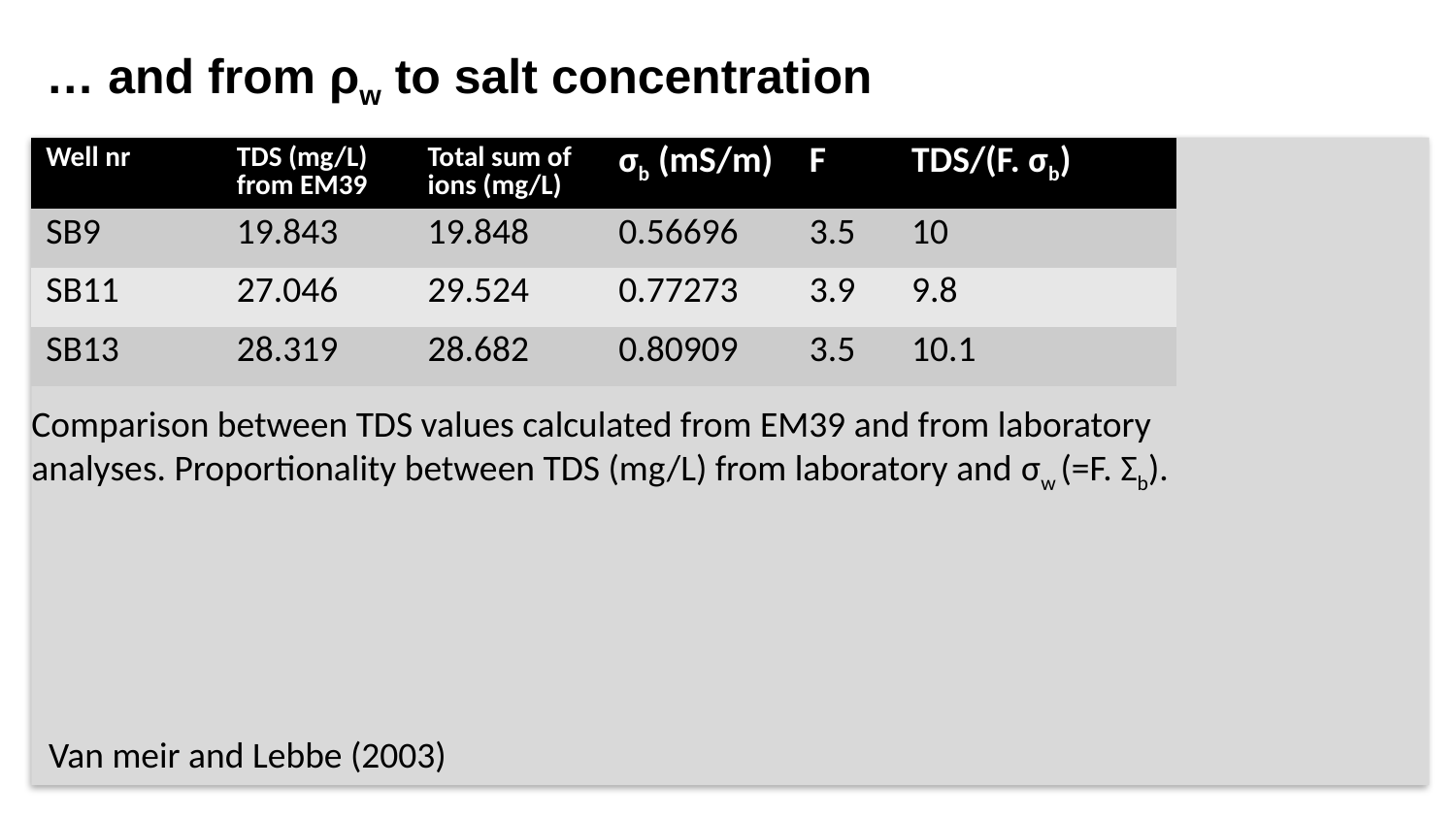

# … and from ρw to salt concentration
| Well nr | TDS (mg/L) from EM39 | Total sum of ions (mg/L) | σb (mS/m) | F | TDS/(F. σb) |
| --- | --- | --- | --- | --- | --- |
| SB9 | 19.843 | 19.848 | 0.56696 | 3.5 | 10 |
| SB11 | 27.046 | 29.524 | 0.77273 | 3.9 | 9.8 |
| SB13 | 28.319 | 28.682 | 0.80909 | 3.5 | 10.1 |
Comparison between TDS values calculated from EM39 and from laboratory analyses. Proportionality between TDS (mg/L) from laboratory and σw (=F. Σb).

Van meir and Lebbe (2003)